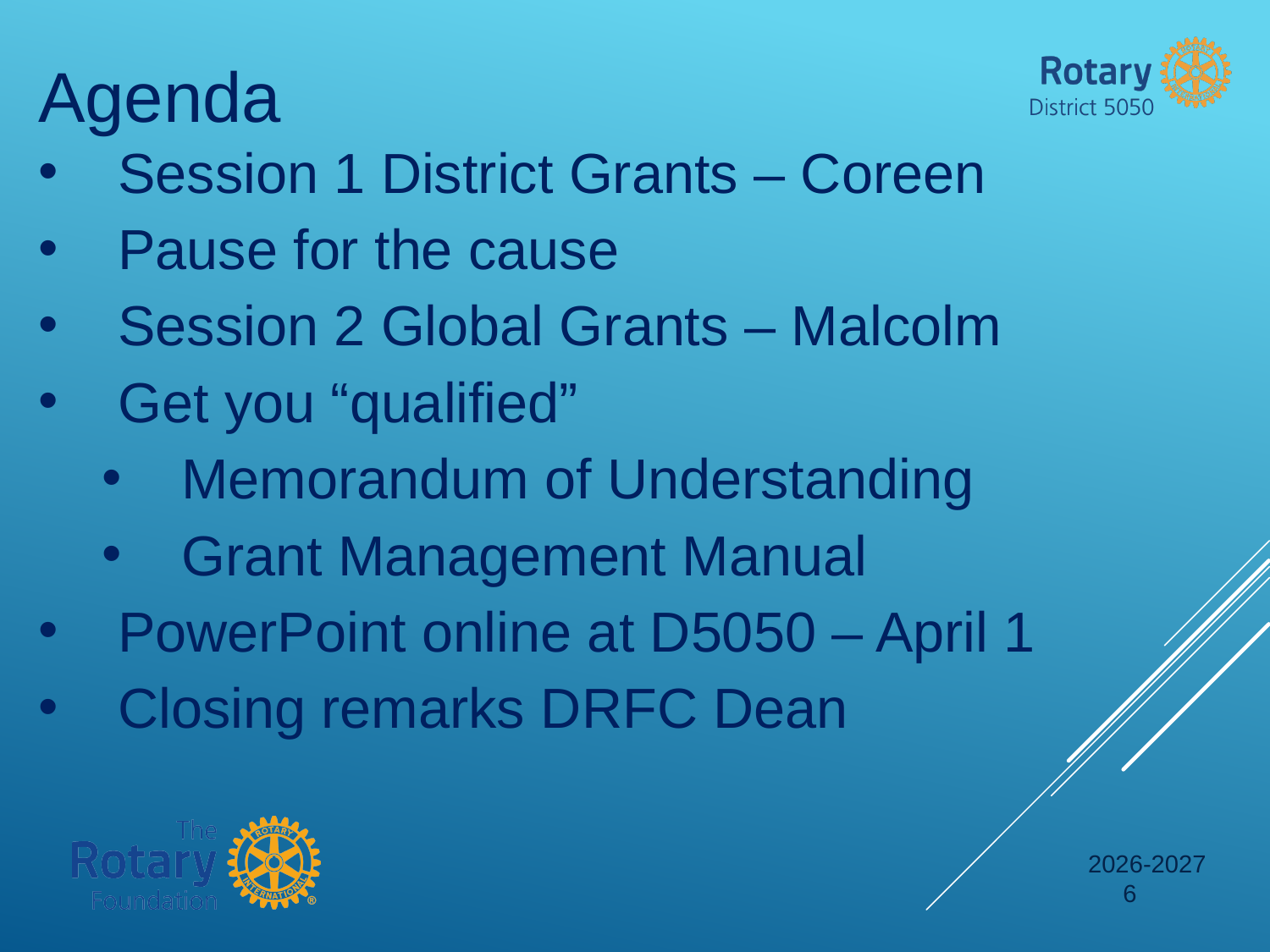

Agenda
Session 1 District Grants – Coreen
Pause for the cause
Session 2 Global Grants – Malcolm
Get you “qualified”
Memorandum of Understanding
Grant Management Manual
PowerPoint online at D5050 – April 1
Closing remarks DRFC Dean